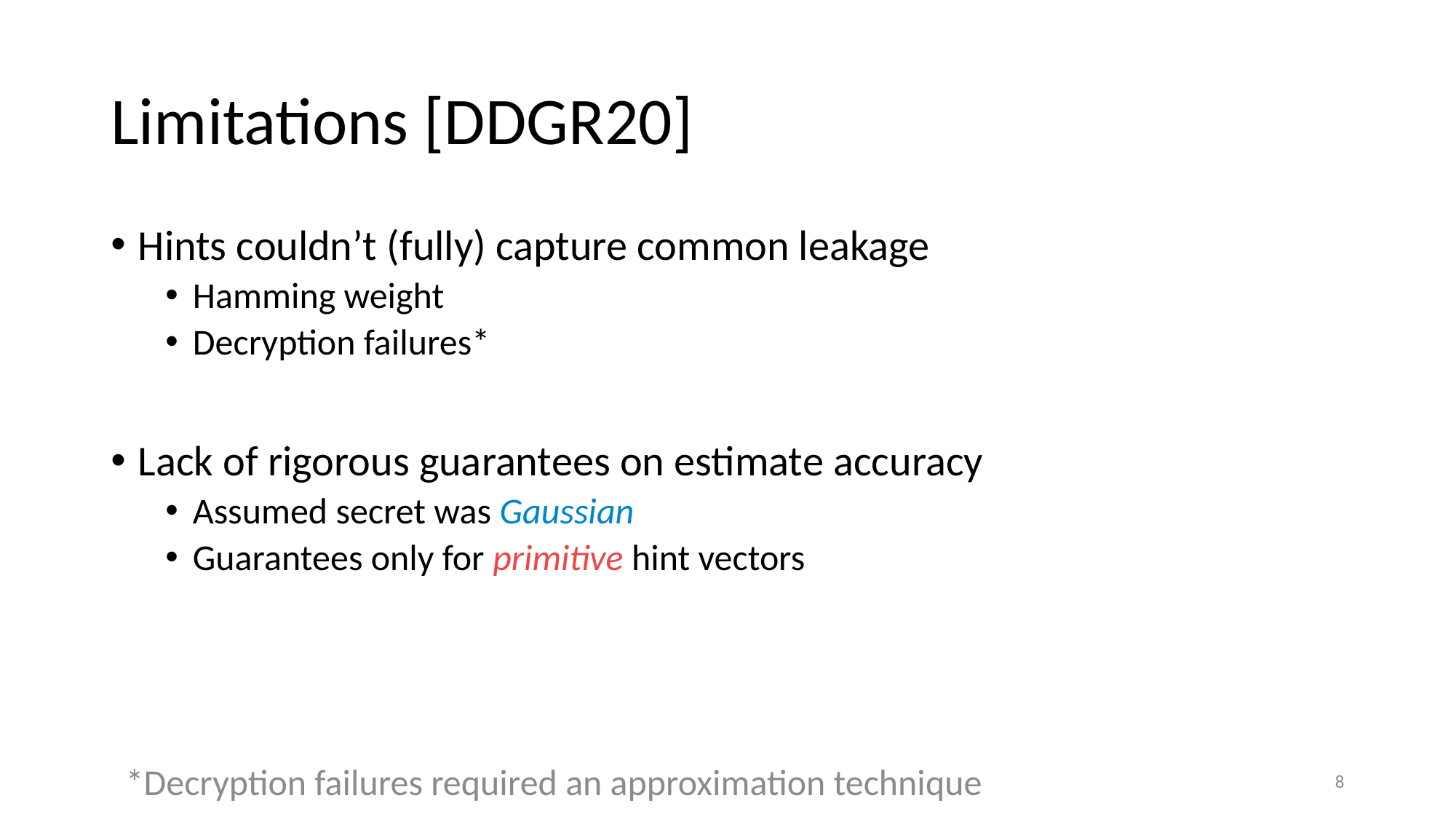

# Limitations [DDGR20]
Hints couldn’t (fully) capture common leakage
Hamming weight
Decryption failures*

Lack of rigorous guarantees on estimate accuracy
Assumed secret was Gaussian
Guarantees only for primitive hint vectors

*Decryption failures required an approximation technique
8